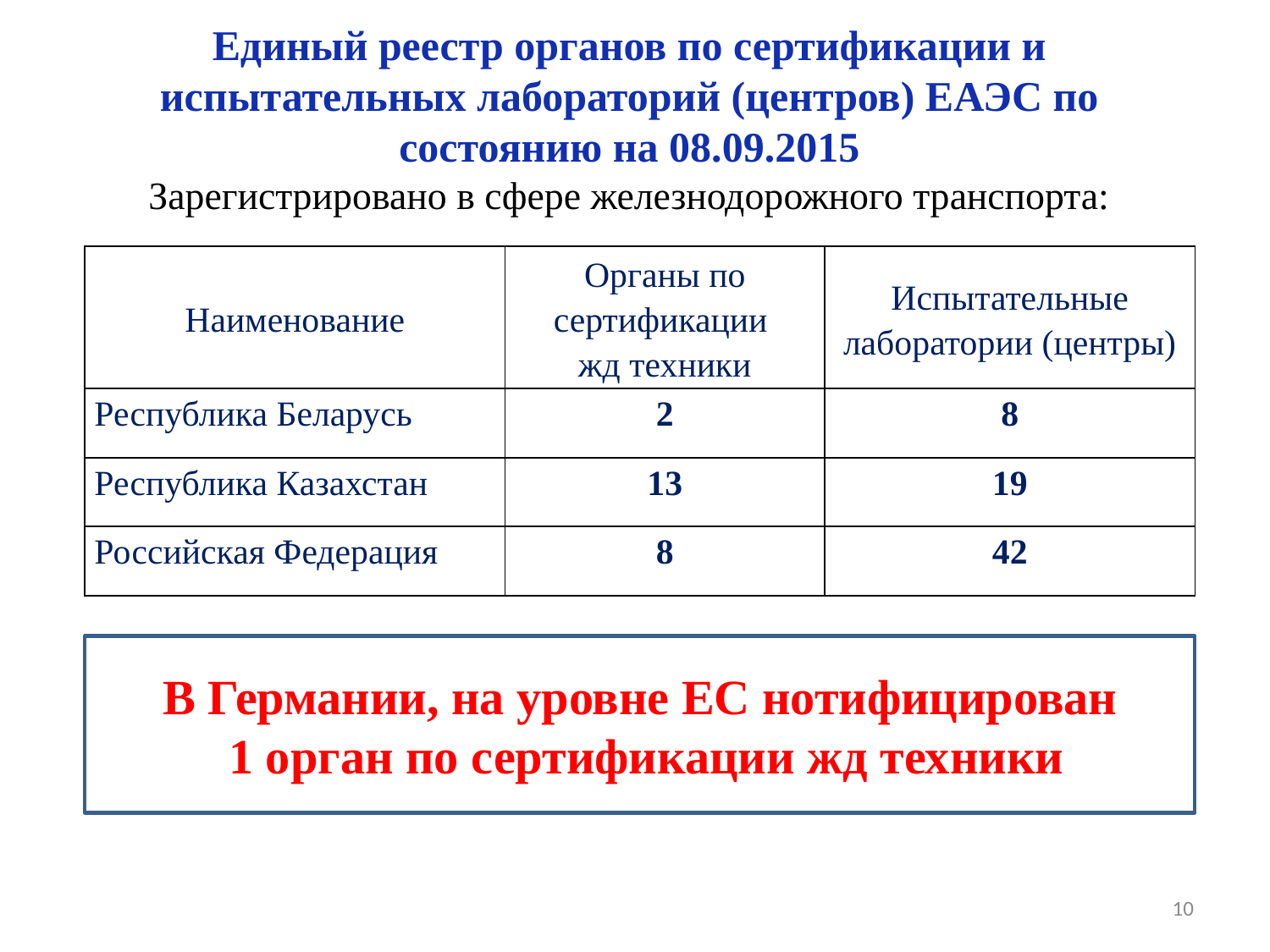

# Единый реестр органов по сертификации и испытательных лабораторий (центров) ЕАЭС по состоянию на 08.09.2015 Зарегистрировано в сфере железнодорожного транспорта:
| Наименование | Органы по сертификации жд техники | Испытательные лаборатории (центры) |
| --- | --- | --- |
| Республика Беларусь | 2 | 8 |
| Республика Казахстан | 13 | 19 |
| Российская Федерация | 8 | 42 |

В Германии, на уровне ЕС нотифицирован
 1 орган по сертификации жд техники
10